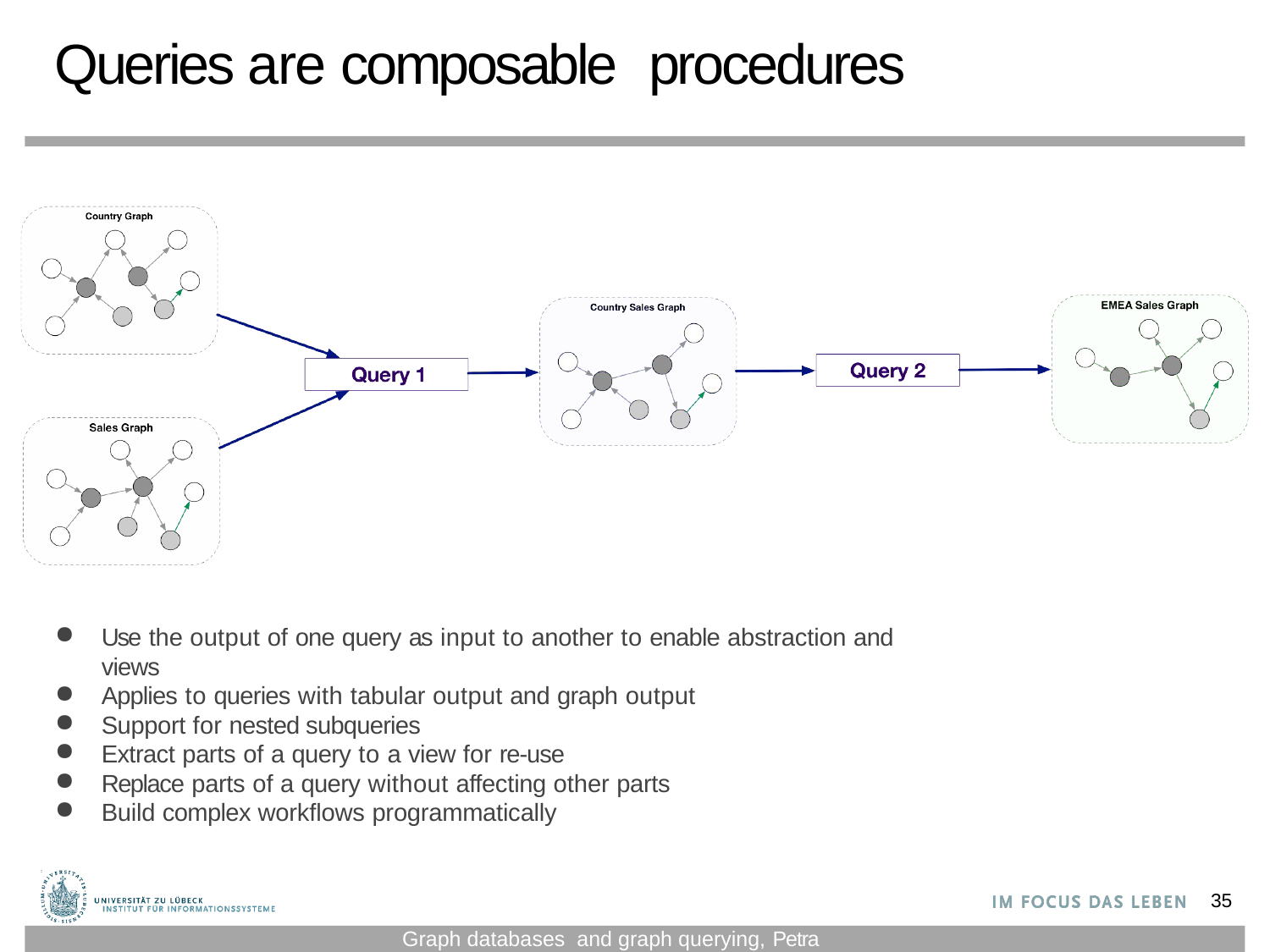

# Queries are composable  procedures

Use the output of one query as input to another to enable abstraction and views
Applies to queries with tabular output and graph output
Support for nested subqueries
Extract parts of a query to a view for re-use
Replace parts of a query without affecting other parts
Build complex workflows programmatically
35
Graph databases  and graph querying, Petra Selmer